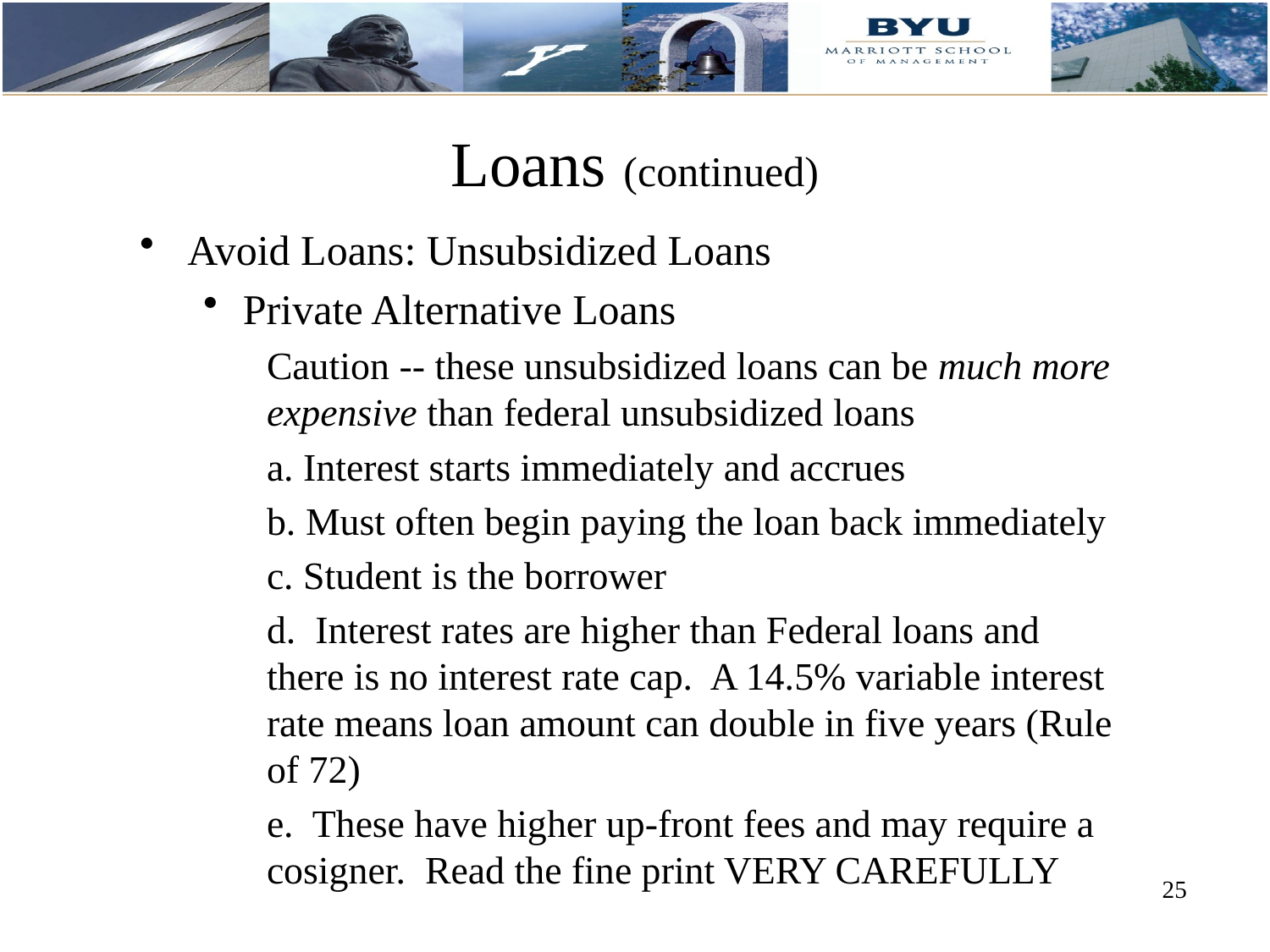

# Loans (continued)
Avoid Loans: Unsubsidized Loans
Private Alternative Loans
Caution -- these unsubsidized loans can be much more expensive than federal unsubsidized loans
a. Interest starts immediately and accrues
b. Must often begin paying the loan back immediately
c. Student is the borrower
d.  Interest rates are higher than Federal loans and there is no interest rate cap.  A 14.5% variable interest rate means loan amount can double in five years (Rule of 72)
e.  These have higher up-front fees and may require a cosigner.  Read the fine print VERY CAREFULLY